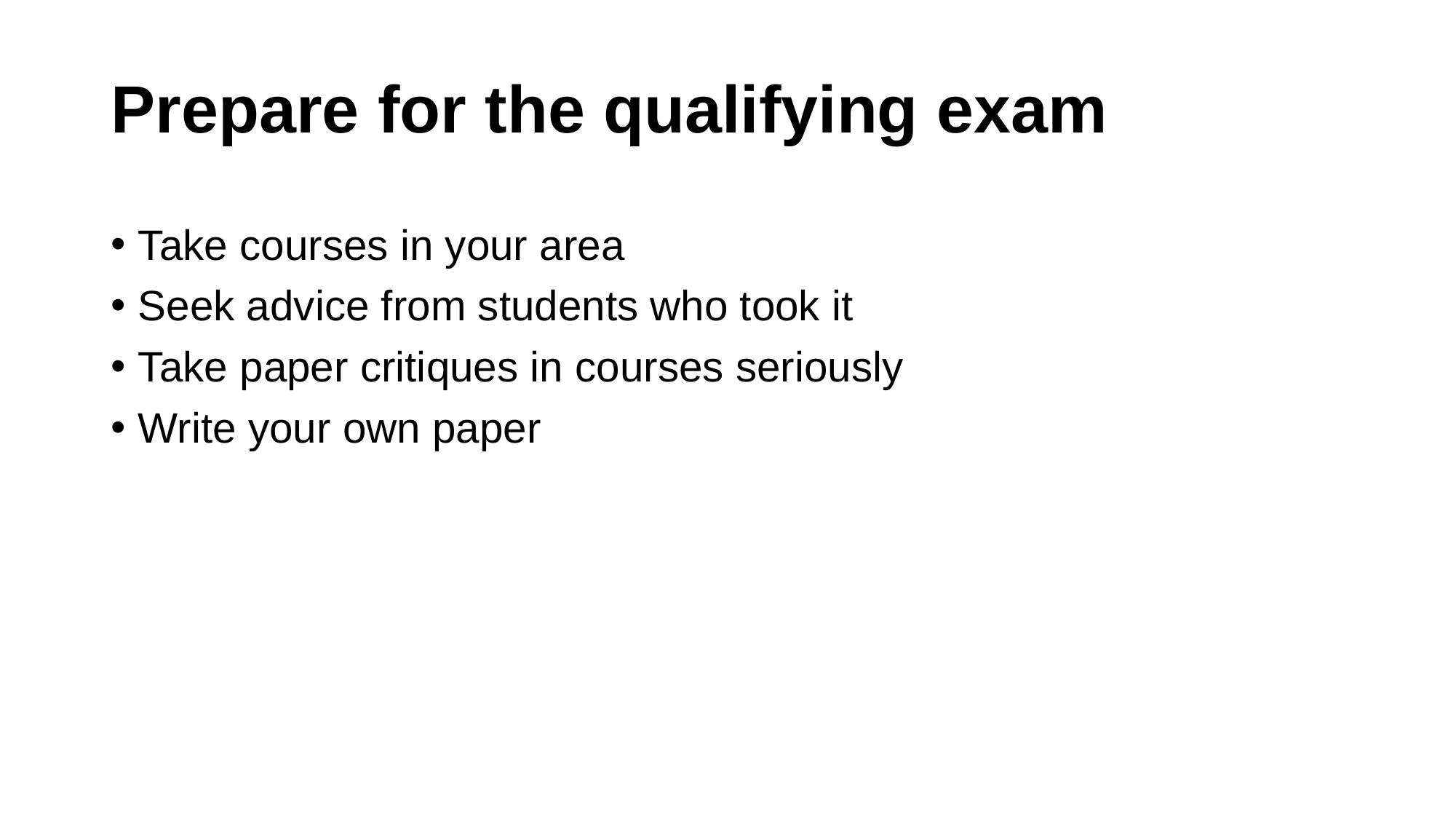

# Prepare for the qualifying exam
Take courses in your area
Seek advice from students who took it
Take paper critiques in courses seriously
Write your own paper